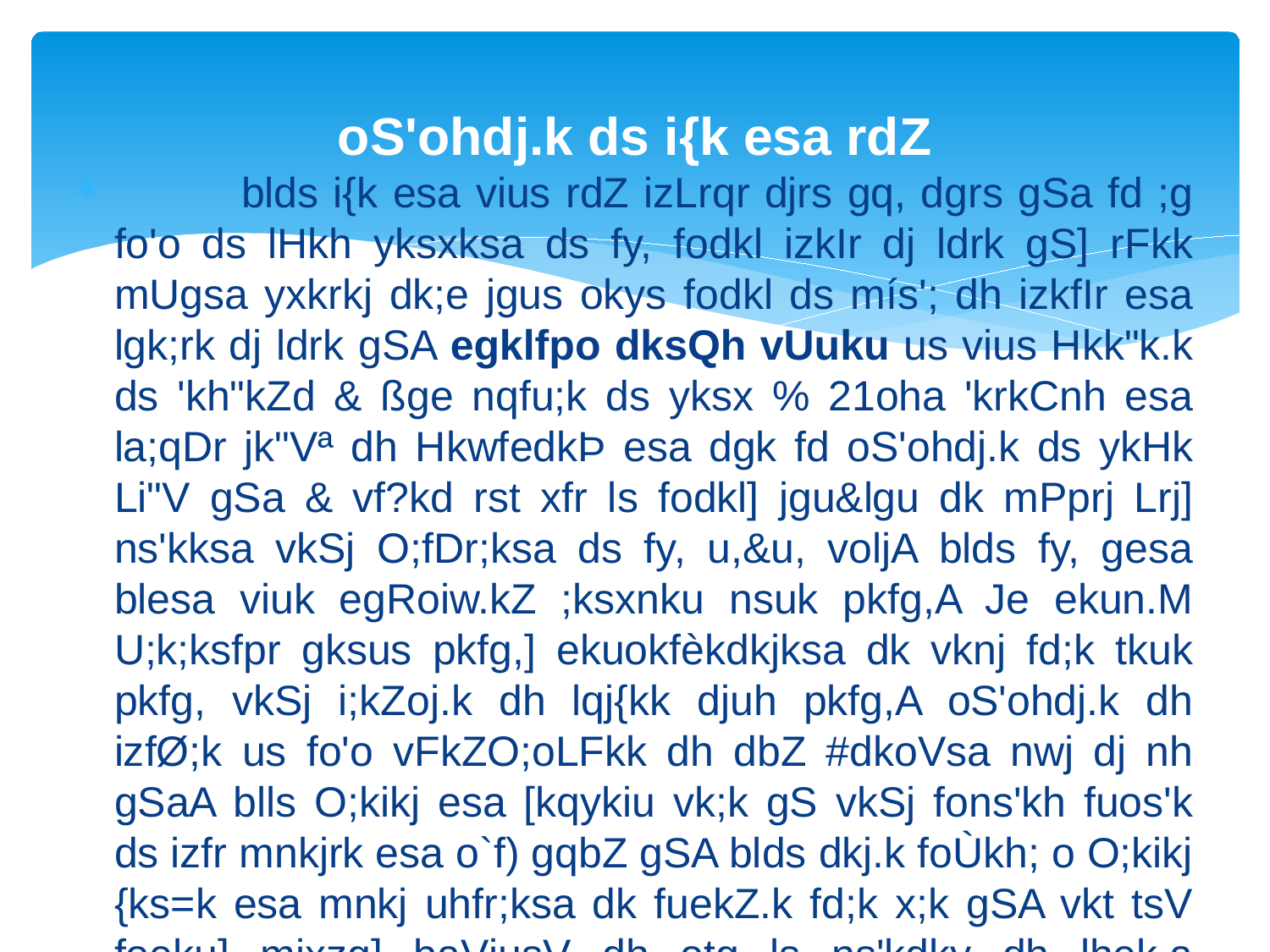

# oS'ohdj.k ds i{k esa rdZ
	blds i{k esa vius rdZ izLrqr djrs gq, dgrs gSa fd ;g fo'o ds lHkh yksxksa ds fy, fodkl izkIr dj ldrk gS] rFkk mUgsa yxkrkj dk;e jgus okys fodkl ds mís'; dh izkfIr esa lgk;rk dj ldrk gSA egklfpo dksQh vUuku us vius Hkk"k.k ds 'kh"kZd & ßge nqfu;k ds yksx % 21oha 'krkCnh esa la;qDr jk"Vª dh HkwfedkÞ esa dgk fd oS'ohdj.k ds ykHk Li"V gSa & vf?kd rst xfr ls fodkl] jgu&lgu dk mPprj Lrj] ns'kksa vkSj O;fDr;ksa ds fy, u,&u, voljA blds fy, gesa blesa viuk egRoiw.kZ ;ksxnku nsuk pkfg,A Je ekun.M U;k;ksfpr gksus pkfg,] ekuokfèkdkjksa dk vknj fd;k tkuk pkfg, vkSj i;kZoj.k dh lqj{kk djuh pkfg,A oS'ohdj.k dh izfØ;k us fo'o vFkZO;oLFkk dh dbZ #dkoVsa nwj dj nh gSaA blls O;kikj esa [kqykiu vk;k gS vkSj fons'kh fuos'k ds izfr mnkjrk esa o`f) gqbZ gSA blds dkj.k foÙkh; o O;kikj {ks=k esa mnkj uhfr;ksa dk fuekZ.k fd;k x;k gSA vkt tsV foeku] mixzg] baVjusV dh otg ls ns'kdky dh lhek,a vFkZghu gks xbZ gSA